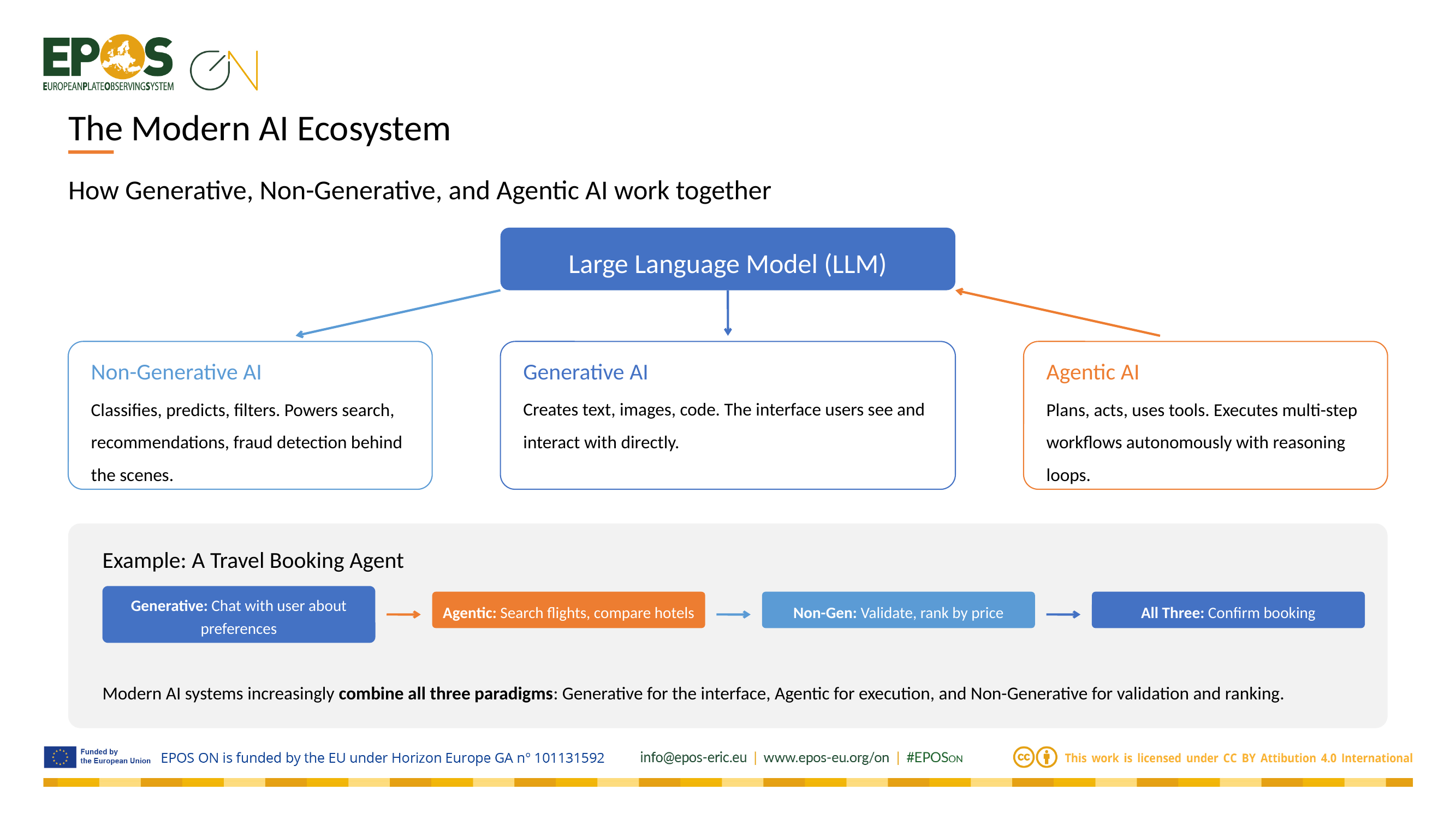

The Modern AI Ecosystem

How Generative, Non-Generative, and Agentic AI work together

Large Language Model (LLM)

Non-Generative AI
Generative AI
Agentic AI
Classifies, predicts, filters. Powers search, recommendations, fraud detection behind the scenes.
Creates text, images, code. The interface users see and interact with directly.
Plans, acts, uses tools. Executes multi-step workflows autonomously with reasoning loops.

Example: A Travel Booking Agent

Generative: Chat with user about preferences
Agentic: Search flights, compare hotels

Non-Gen: Validate, rank by price

All Three: Confirm booking

Modern AI systems increasingly combine all three paradigms: Generative for the interface, Agentic for execution, and Non-Generative for validation and ranking.